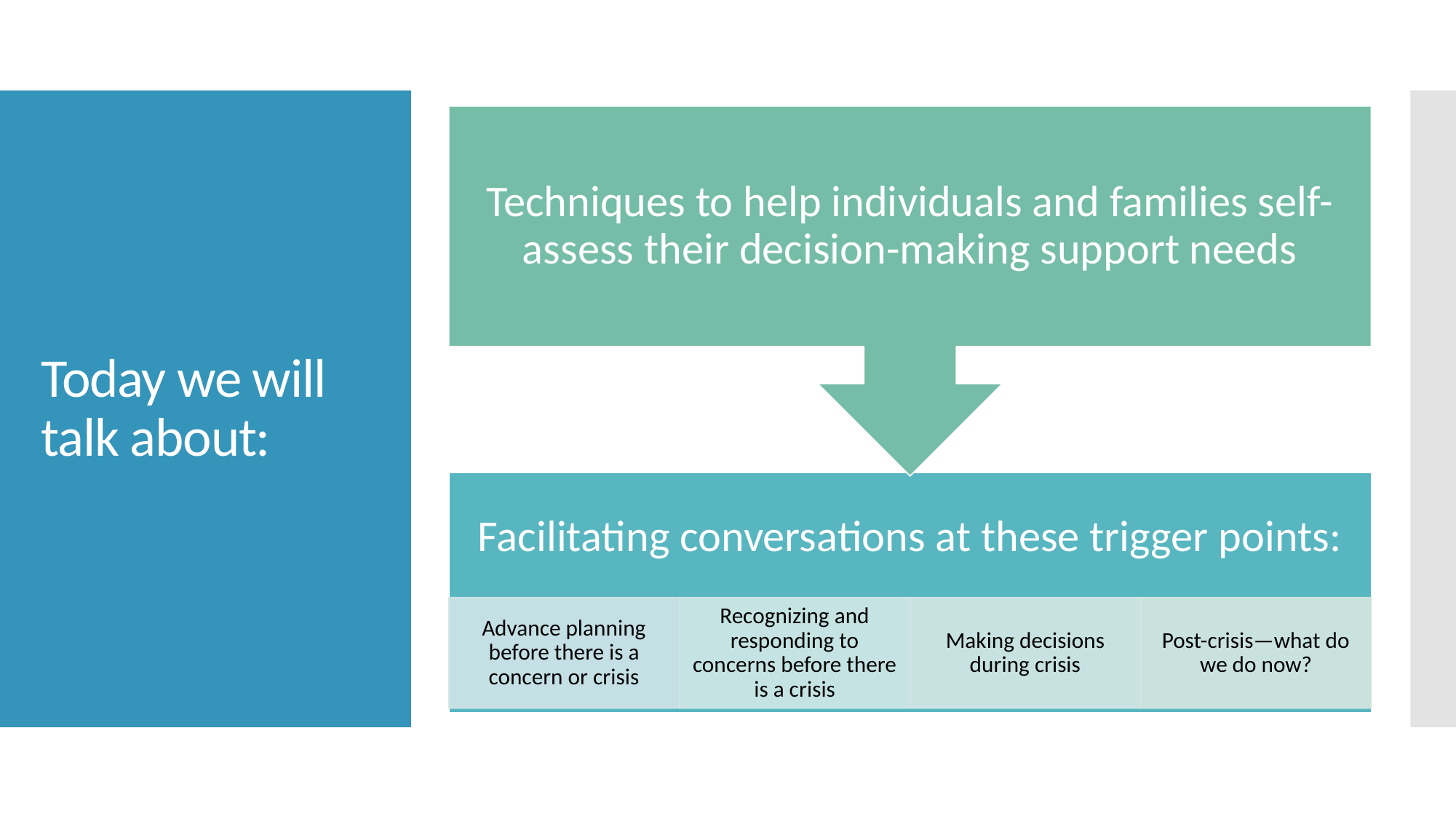

Facilitating conversations at these trigger points:
Advance planning before there is a concern or crisis
Recognizing and responding to concerns before there is a crisis
Making decisions during crisis
Post-crisis—what do we do now?
Techniques to help individuals and families self-assess their decision-making support needs
# Today we will talk about: